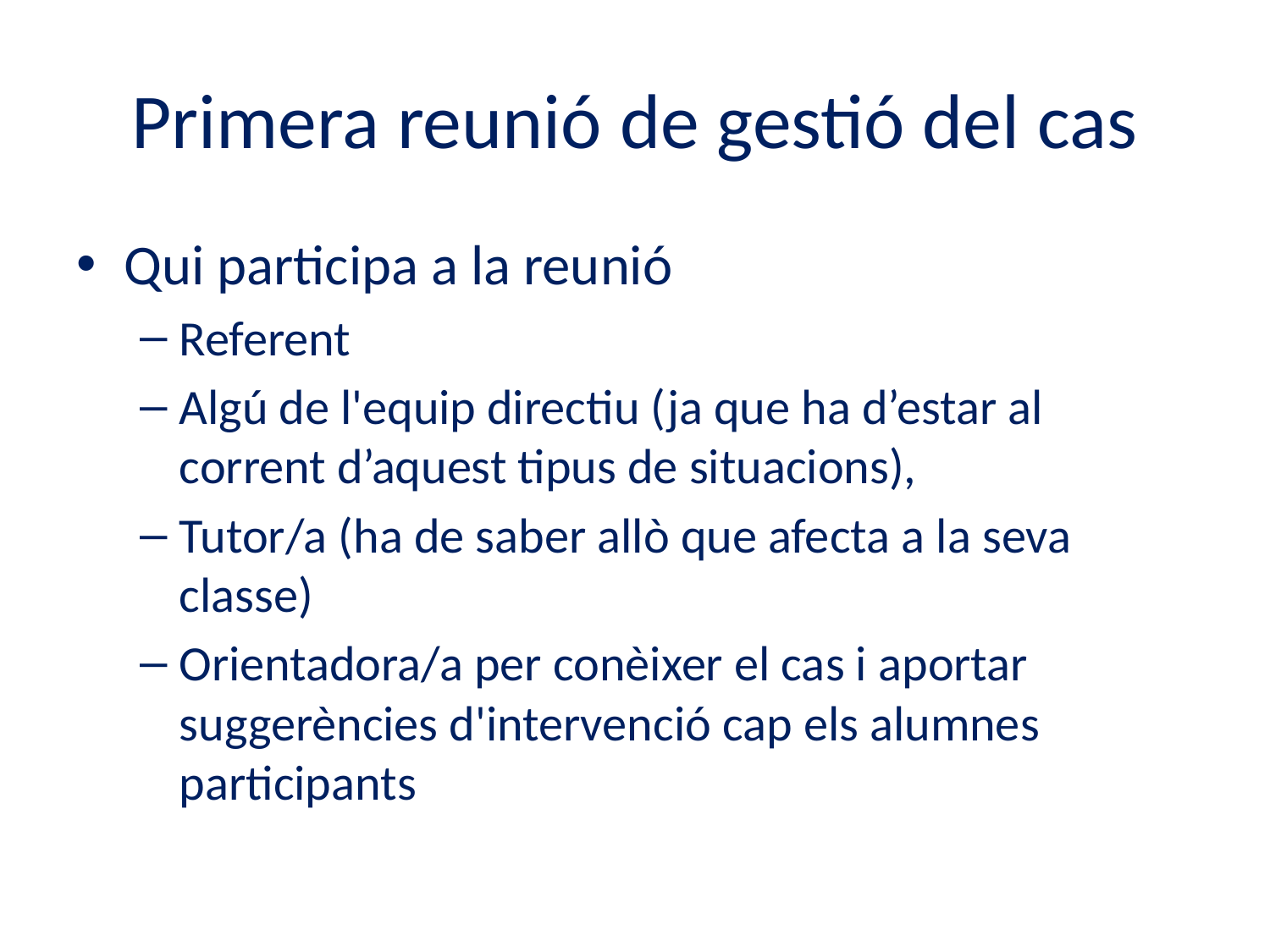

# Primera reunió de gestió del cas
Qui participa a la reunió
Referent
Algú de l'equip directiu (ja que ha d’estar al corrent d’aquest tipus de situacions),
Tutor/a (ha de saber allò que afecta a la seva classe)
Orientadora/a per conèixer el cas i aportar suggerències d'intervenció cap els alumnes participants